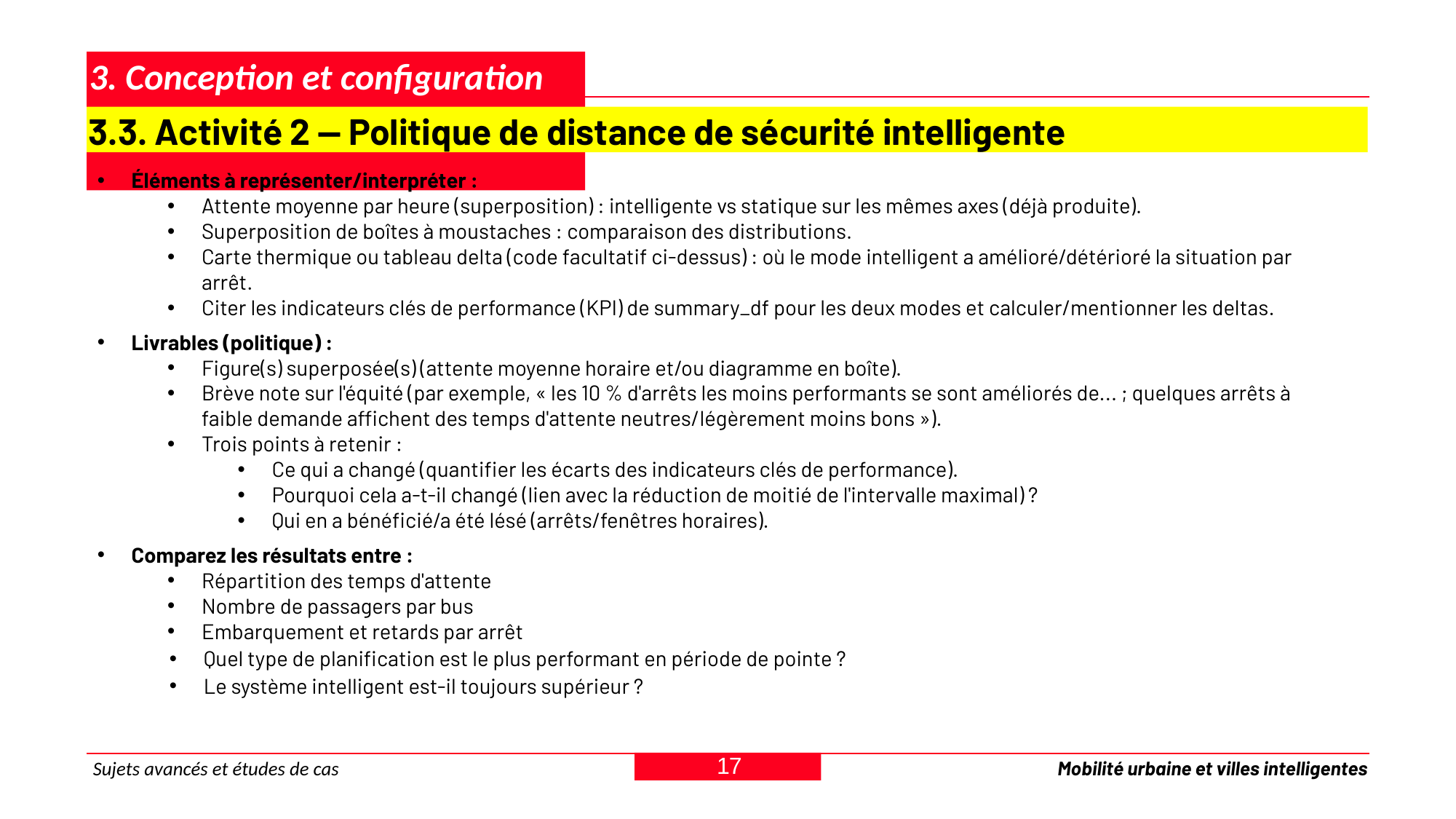

# 3. Conception et configuration de la simulation
3.3. Activité 2 — Politique de distance de sécurité intelligente
Éléments à représenter/interpréter :
Attente moyenne par heure (superposition) : intelligente vs statique sur les mêmes axes (déjà produite).
Superposition de boîtes à moustaches : comparaison des distributions.
Carte thermique ou tableau delta (code facultatif ci-dessus) : où le mode intelligent a amélioré/détérioré la situation par arrêt.
Citer les indicateurs clés de performance (KPI) de summary_df pour les deux modes et calculer/mentionner les deltas.
Livrables (politique) :
Figure(s) superposée(s) (attente moyenne horaire et/ou diagramme en boîte).
Brève note sur l'équité (par exemple, « les 10 % d'arrêts les moins performants se sont améliorés de... ; quelques arrêts à faible demande affichent des temps d'attente neutres/légèrement moins bons »).
Trois points à retenir :
Ce qui a changé (quantifier les écarts des indicateurs clés de performance).
Pourquoi cela a-t-il changé (lien avec la réduction de moitié de l'intervalle maximal) ?
Qui en a bénéficié/a été lésé (arrêts/fenêtres horaires).
Comparez les résultats entre :
Répartition des temps d'attente
Nombre de passagers par bus
Embarquement et retards par arrêt
Quel type de planification est le plus performant en période de pointe ?
Le système intelligent est-il toujours supérieur ?
17
Sujets avancés et études de cas
Mobilité urbaine et villes intelligentes